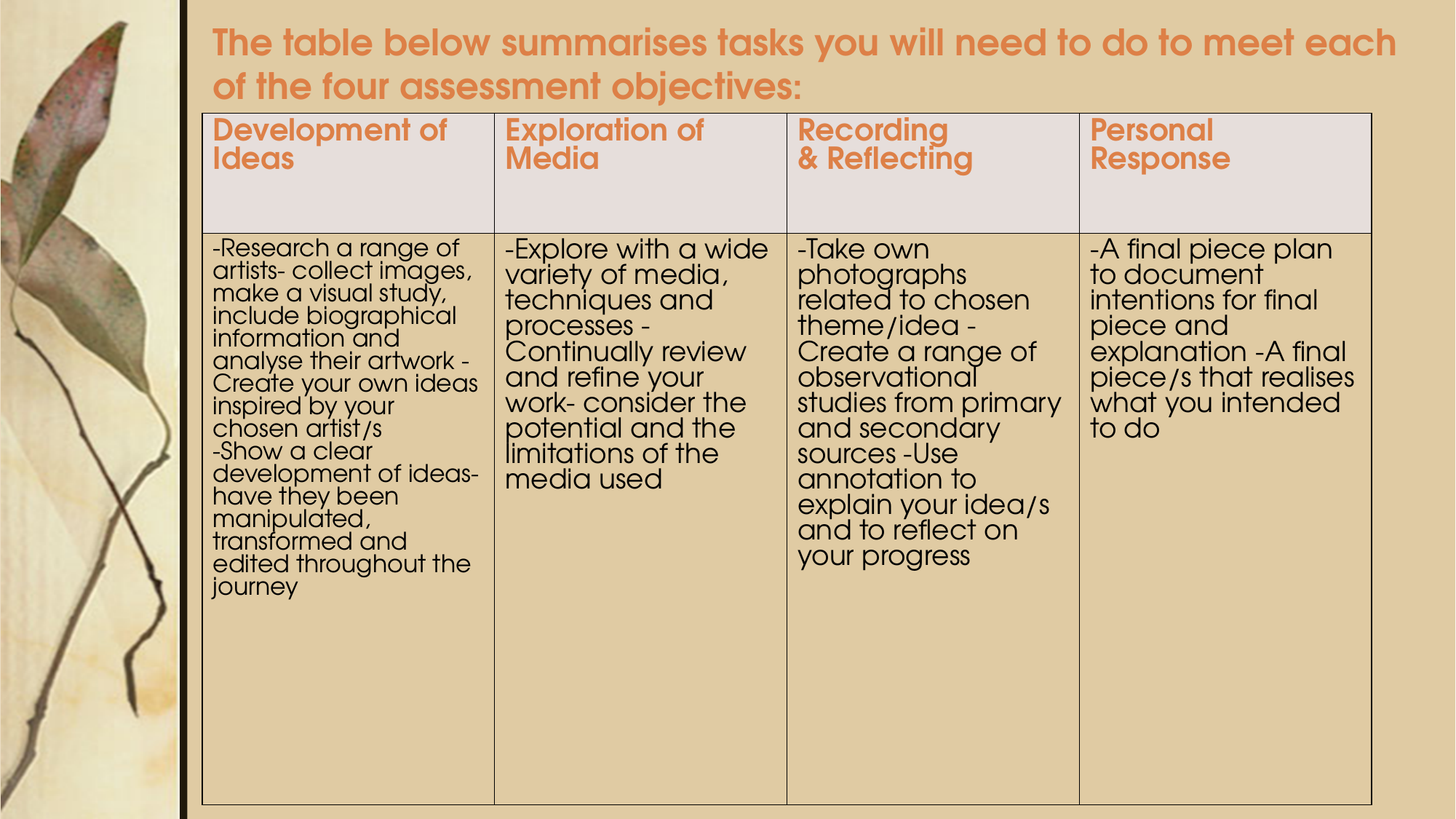

The table below summarises tasks you will need to do to meet each of the four assessment objectives:
| Development of Ideas | Exploration of Media | Recording  & Reflecting | Personal Response |
| --- | --- | --- | --- |
| -Research a range of artists- collect images, make a visual study, include biographical information and analyse their artwork -Create your own ideas inspired by your chosen artist/s  -Show a clear development of ideas- have they been manipulated, transformed and edited throughout the journey | -Explore with a wide variety of media, techniques and processes -Continually review and refine your work- consider the potential and the limitations of the media used | -Take own photographs related to chosen theme/idea -Create a range of observational studies from primary and secondary sources -Use annotation to explain your idea/s and to reflect on your progress | -A final piece plan to document intentions for final piece and explanation -A final piece/s that realises what you intended to do |